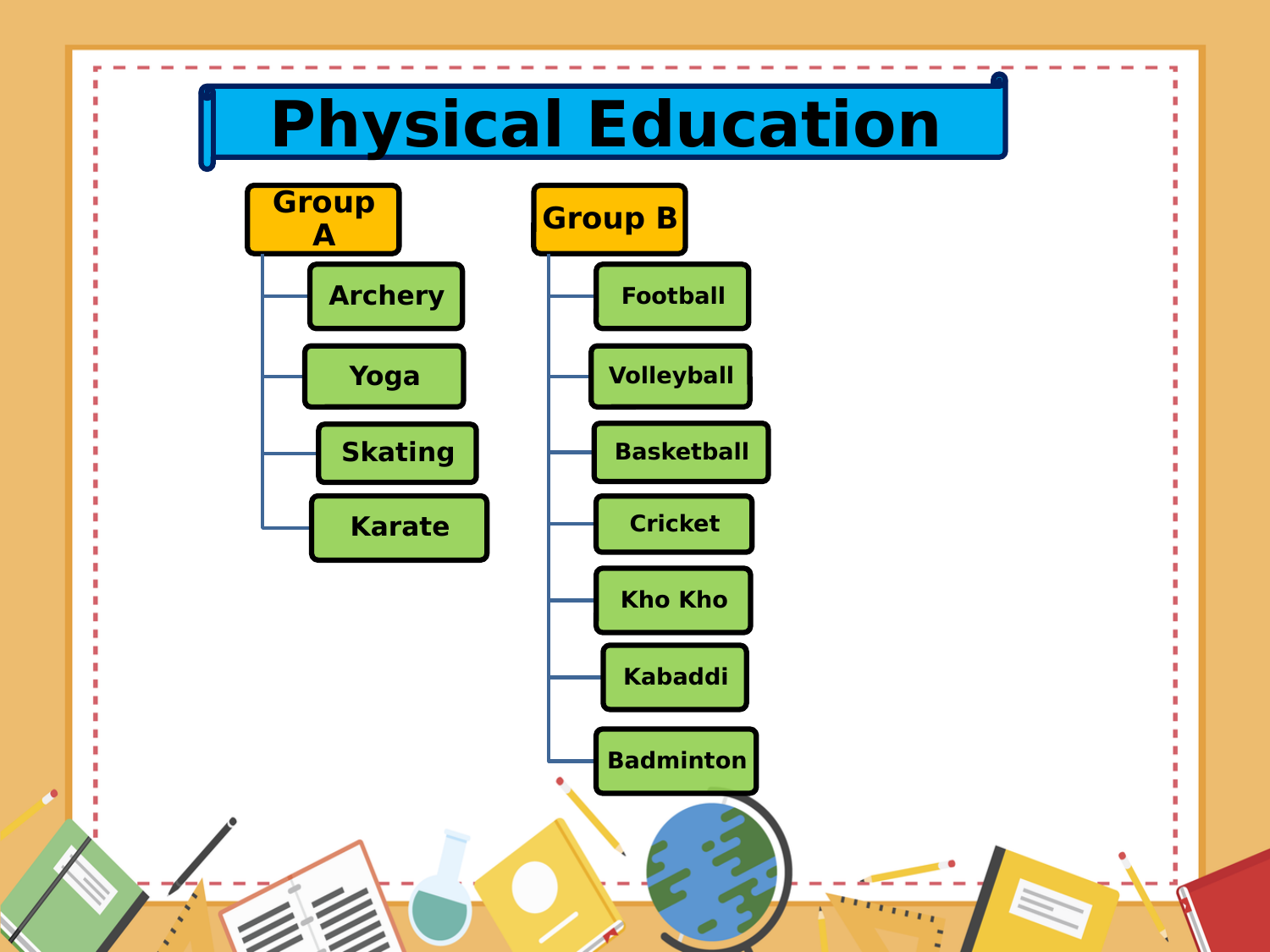

Physical Education
Group A
Archery
Yoga
Skating
Karate
Group B
Football
Volleyball
Basketball
Cricket
Kho Kho
Kabaddi
Badminton